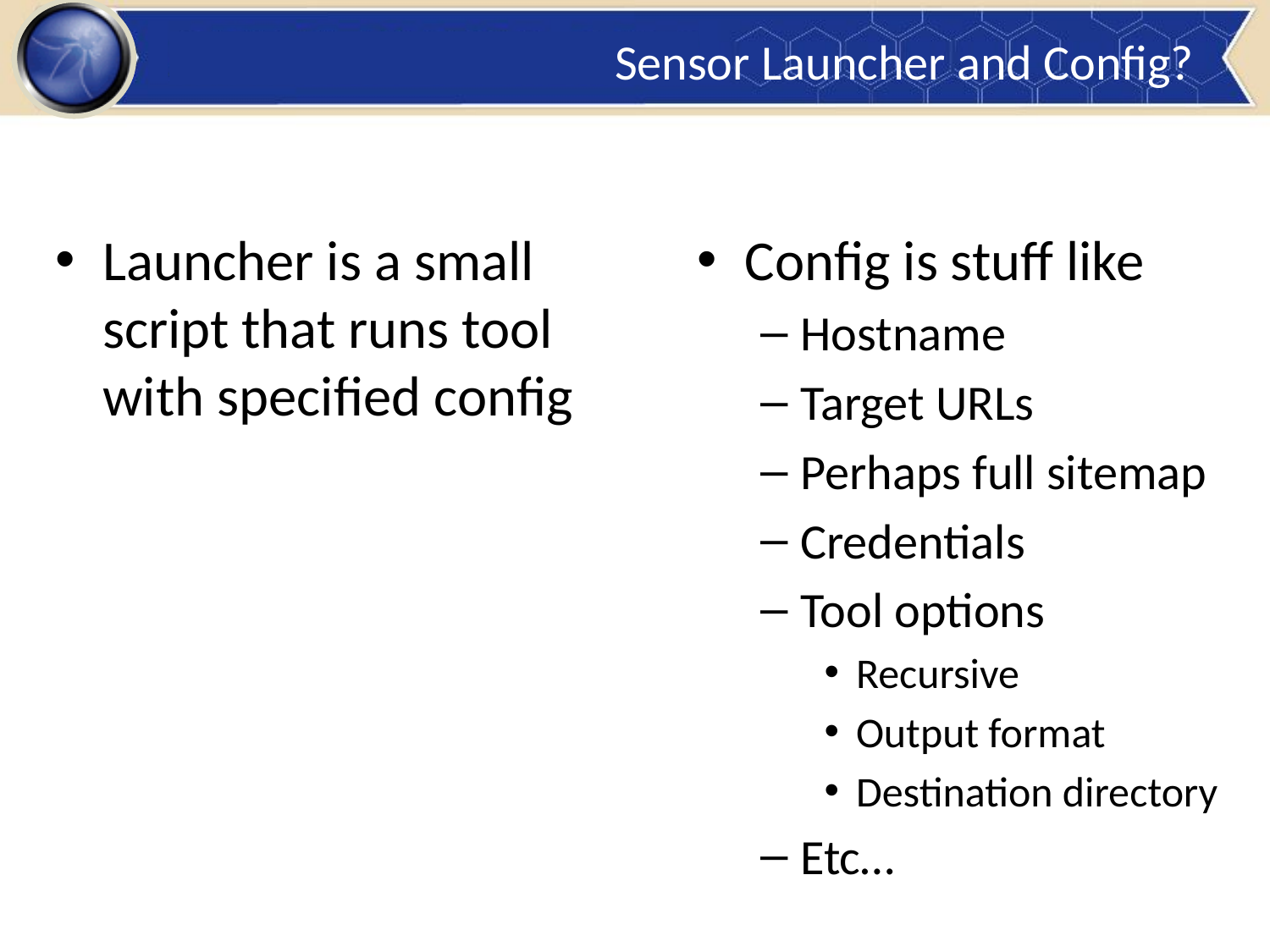

# Sensor Launcher and Config?
Launcher is a small script that runs tool with specified config
Config is stuff like
Hostname
Target URLs
Perhaps full sitemap
Credentials
Tool options
Recursive
Output format
Destination directory
Etc…